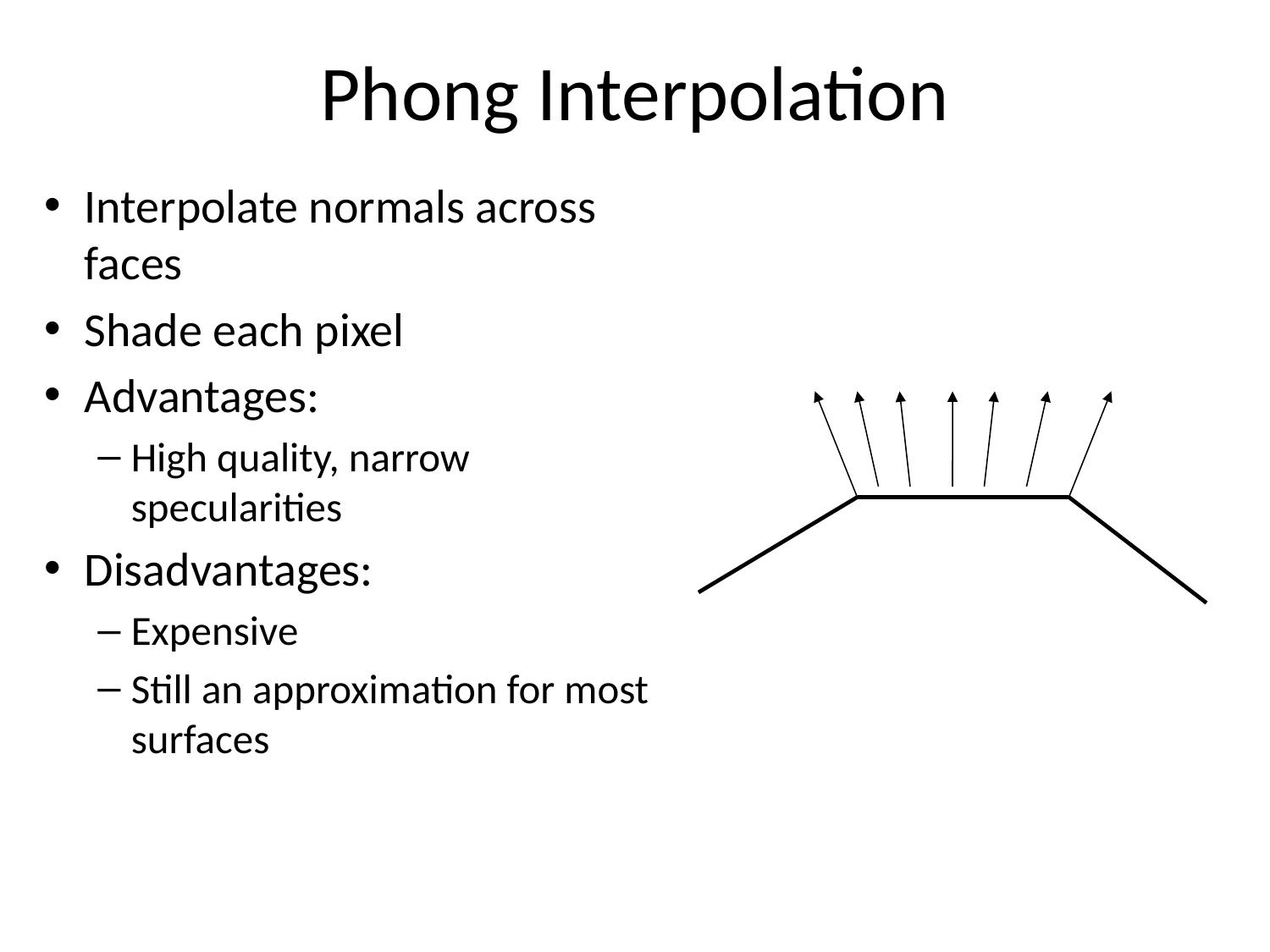

# Phong Interpolation
Interpolate normals across faces
Shade each pixel
Advantages:
High quality, narrow specularities
Disadvantages:
Expensive
Still an approximation for most surfaces

73